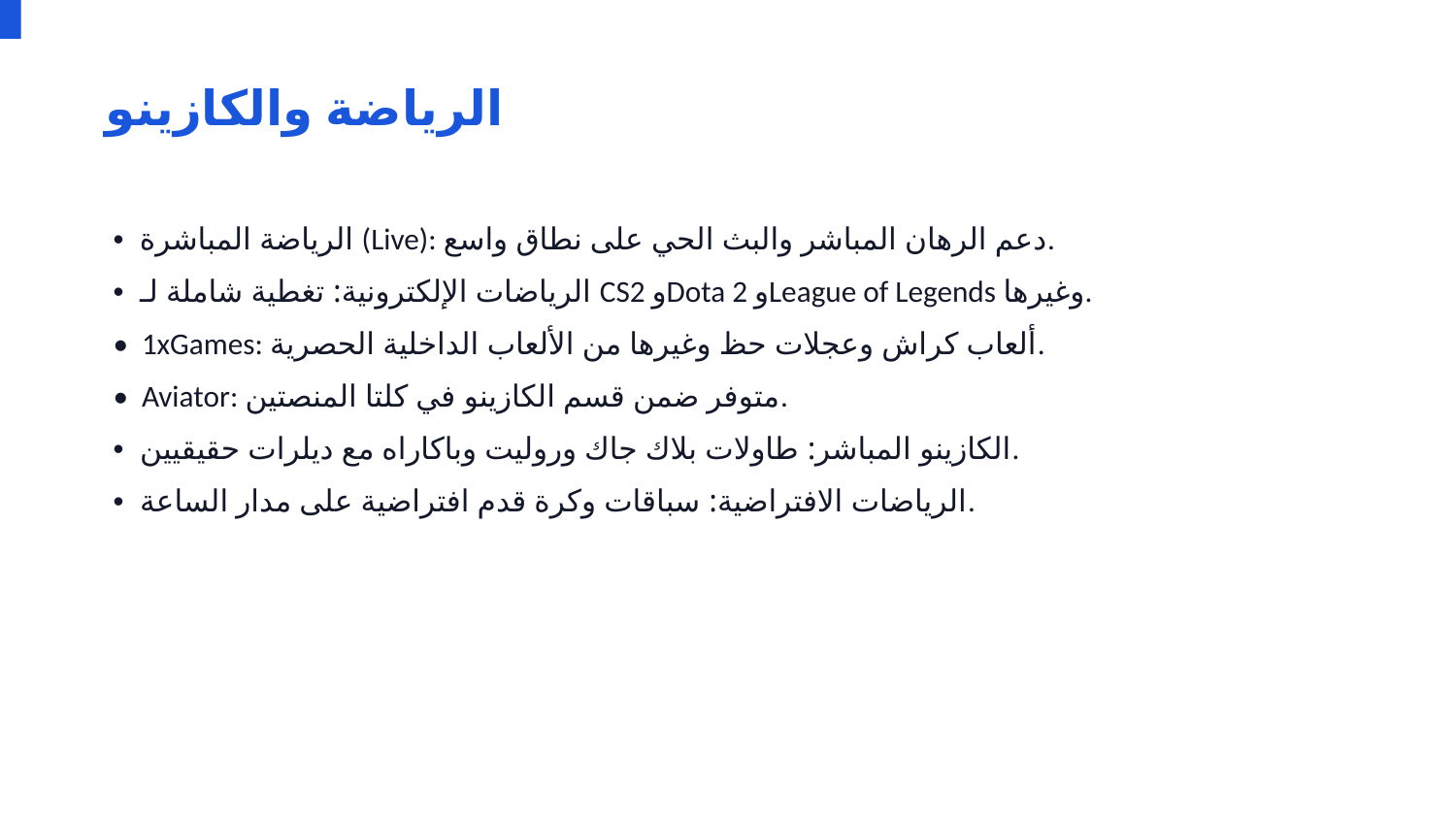

الرياضة والكازينو
•  الرياضة المباشرة (Live): دعم الرهان المباشر والبث الحي على نطاق واسع.
•  الرياضات الإلكترونية: تغطية شاملة لـ CS2 وDota 2 وLeague of Legends وغيرها.
•  1xGames: ألعاب كراش وعجلات حظ وغيرها من الألعاب الداخلية الحصرية.
•  Aviator: متوفر ضمن قسم الكازينو في كلتا المنصتين.
•  الكازينو المباشر: طاولات بلاك جاك وروليت وباكاراه مع ديلرات حقيقيين.
•  الرياضات الافتراضية: سباقات وكرة قدم افتراضية على مدار الساعة.